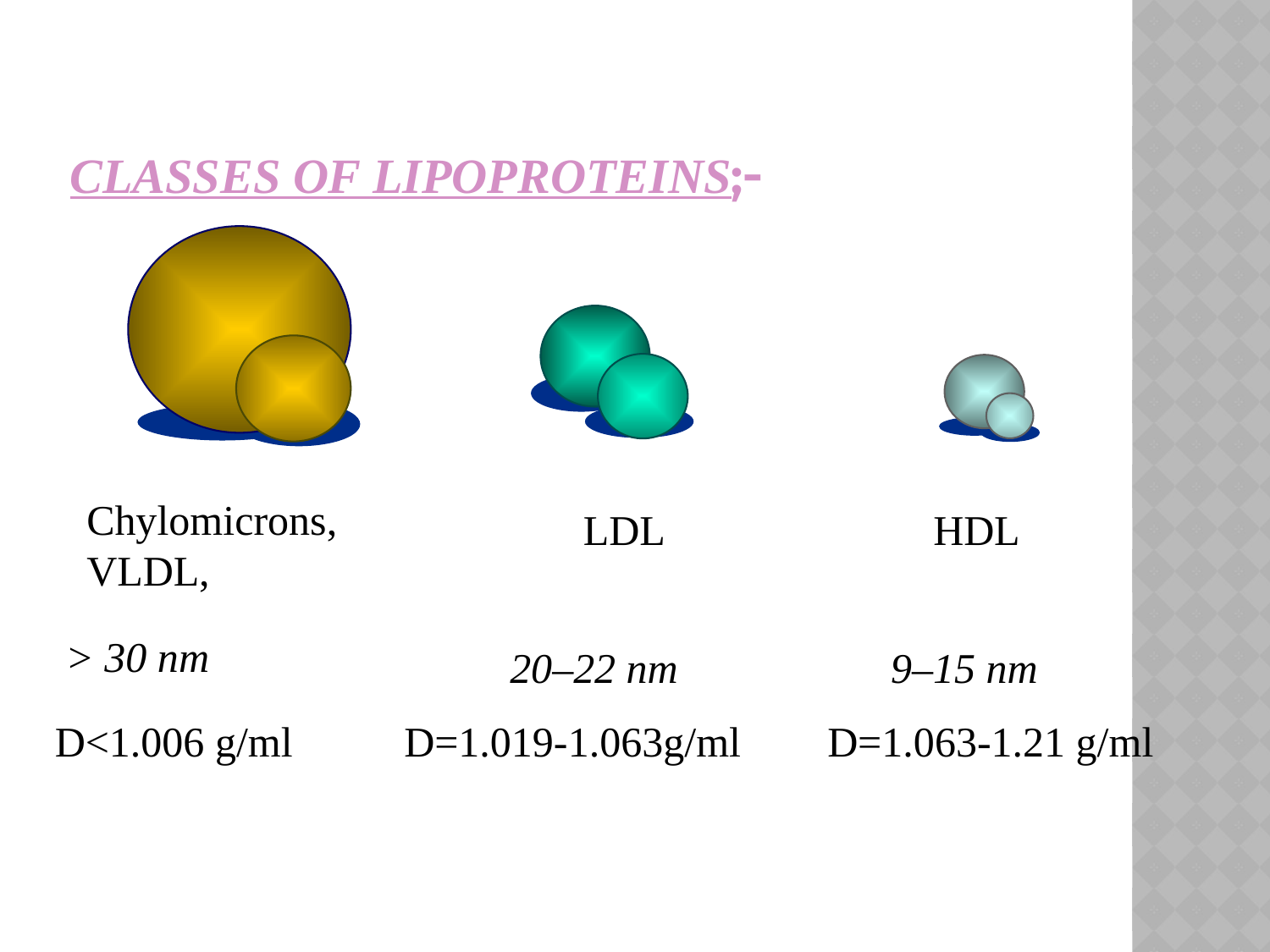

# Classes of lipoproteins;-

Chylomicrons,
VLDL,
LDL

HDL
> 30 nm
20–22 nm
9–15 nm
D<1.006 g/ml
D=1.019-1.063g/ml
D=1.063-1.21 g/ml

Doi H et al. Circulation 2000;102:670-676; Colome C et al. Atherosclerosis 2000;
149:295-302; Cockerill GW et al. Arterioscler Thromb Vasc Biol 1995;15:1987-1994